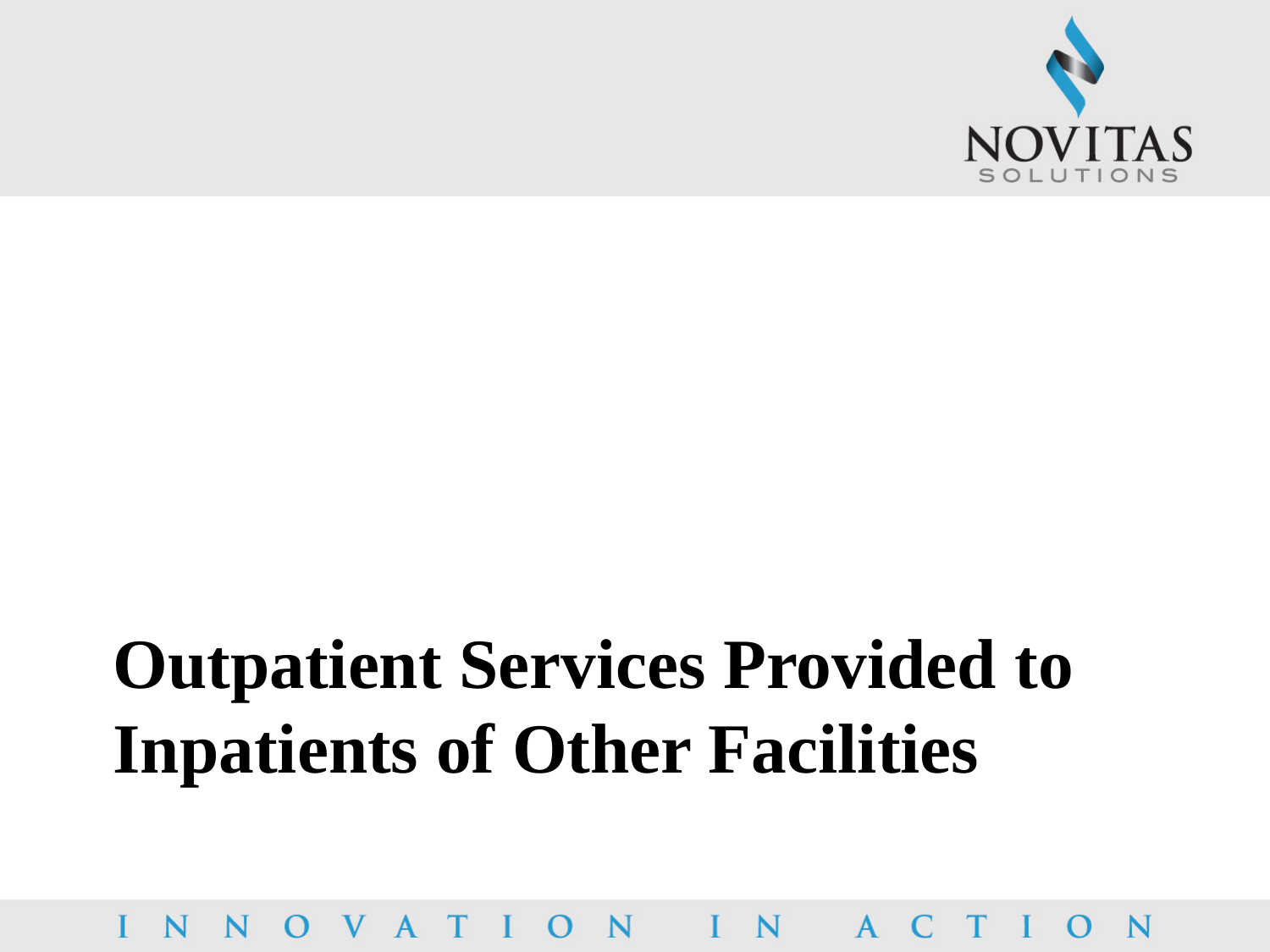

# Outpatient Services Provided to Inpatients of Other Facilities